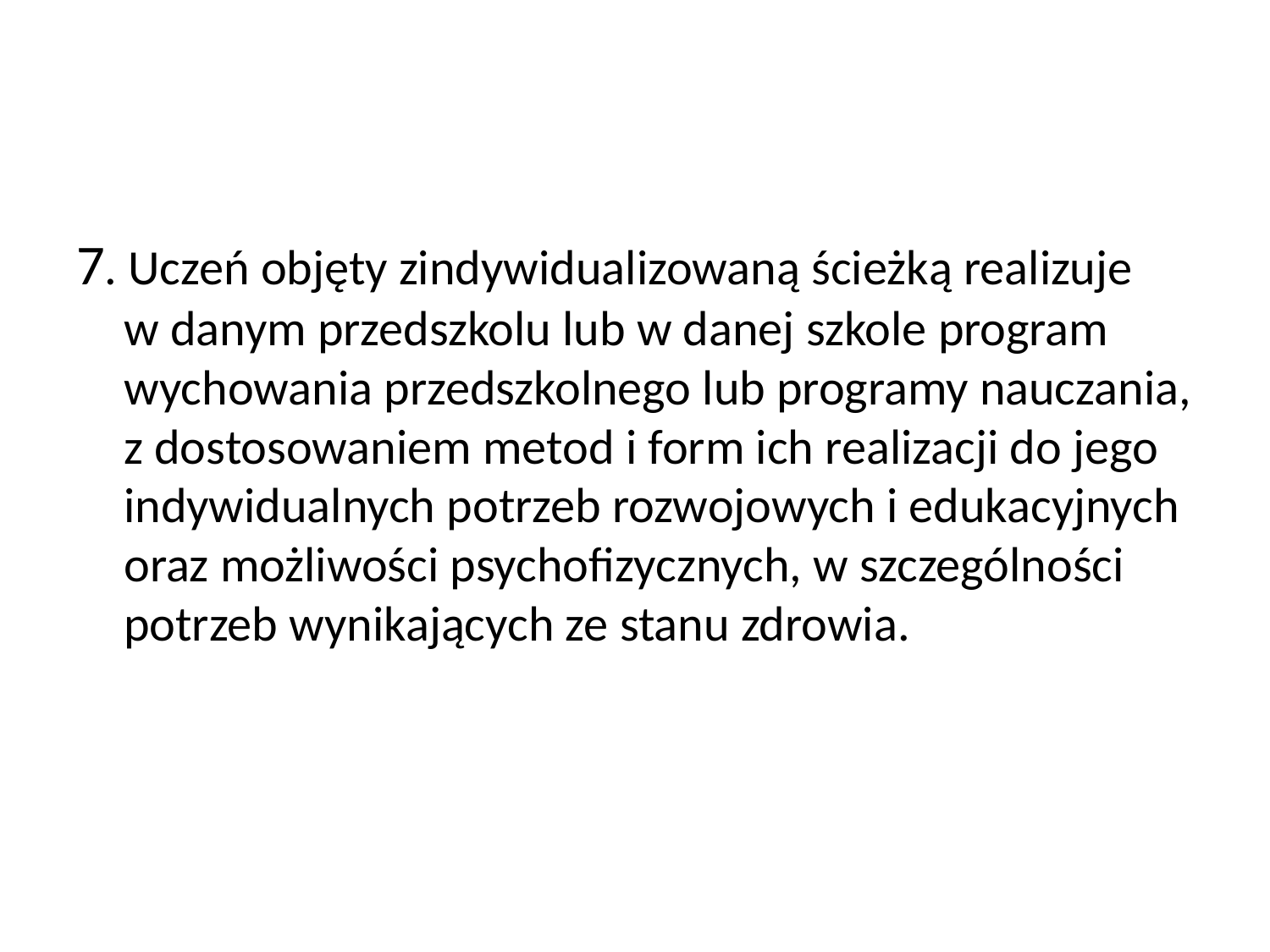

#
7. Uczeń objęty zindywidualizowaną ścieżką realizuje
w danym przedszkolu lub w danej szkole program wychowania przedszkolnego lub programy nauczania, z dostosowaniem metod i form ich realizacji do jego indywidualnych potrzeb rozwojowych i edukacyjnych oraz możliwości psychofizycznych, w szczególności potrzeb wynikających ze stanu zdrowia.